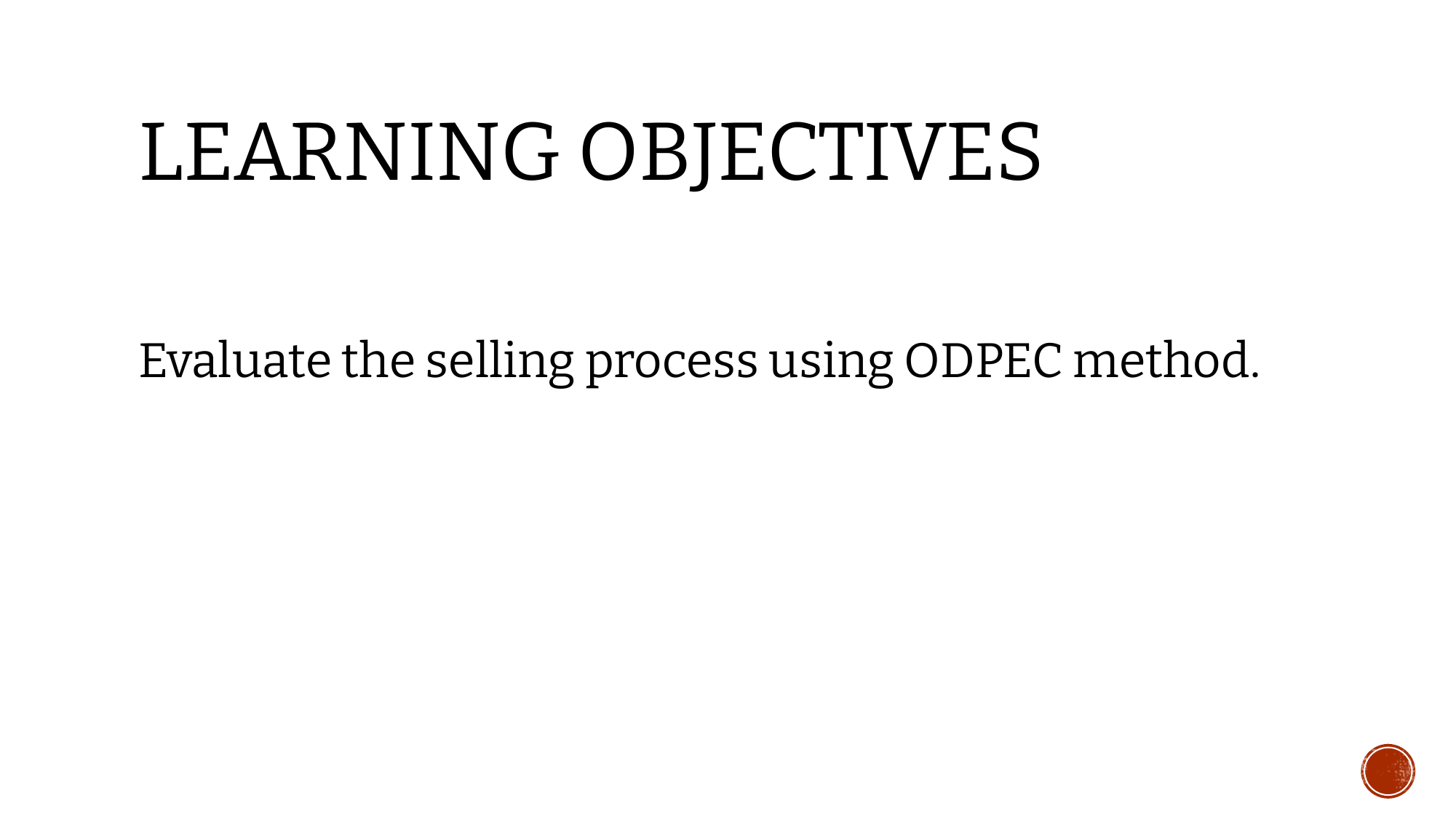

# Learning Objectives

Evaluate the selling process using ODPEC method.